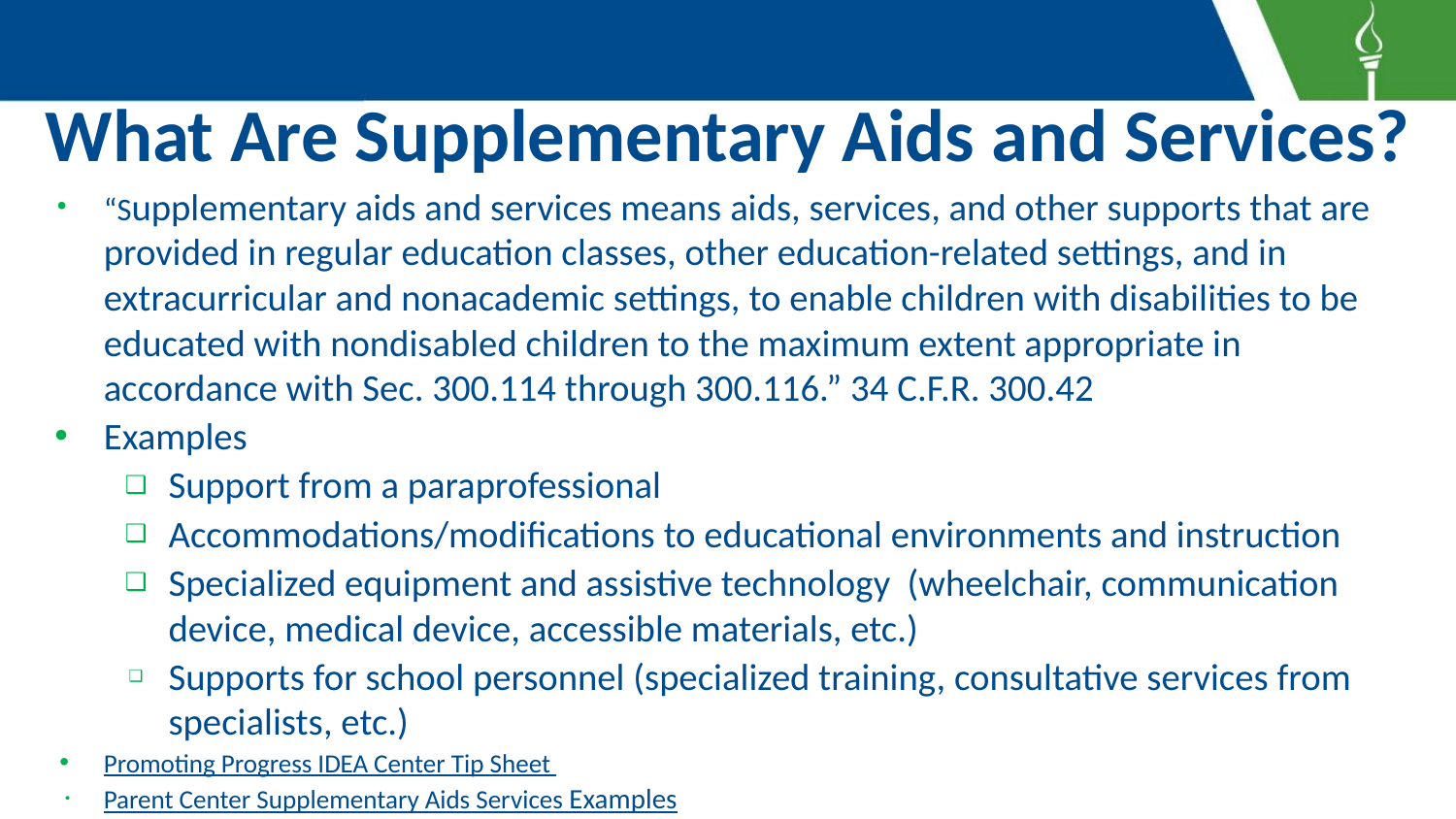

# What Are Supplementary Aids and Services?
“Supplementary aids and services means aids, services, and other supports that are provided in regular education classes, other education-related settings, and in extracurricular and nonacademic settings, to enable children with disabilities to be educated with nondisabled children to the maximum extent appropriate in accordance with Sec. 300.114 through 300.116.” 34 C.F.R. 300.42
Examples
Support from a paraprofessional
Accommodations/modifications to educational environments and instruction
Specialized equipment and assistive technology  (wheelchair, communication device, medical device, accessible materials, etc.)
Supports for school personnel (specialized training, consultative services from specialists, etc.)
Promoting Progress IDEA Center Tip Sheet
Parent Center Supplementary Aids Services Examples